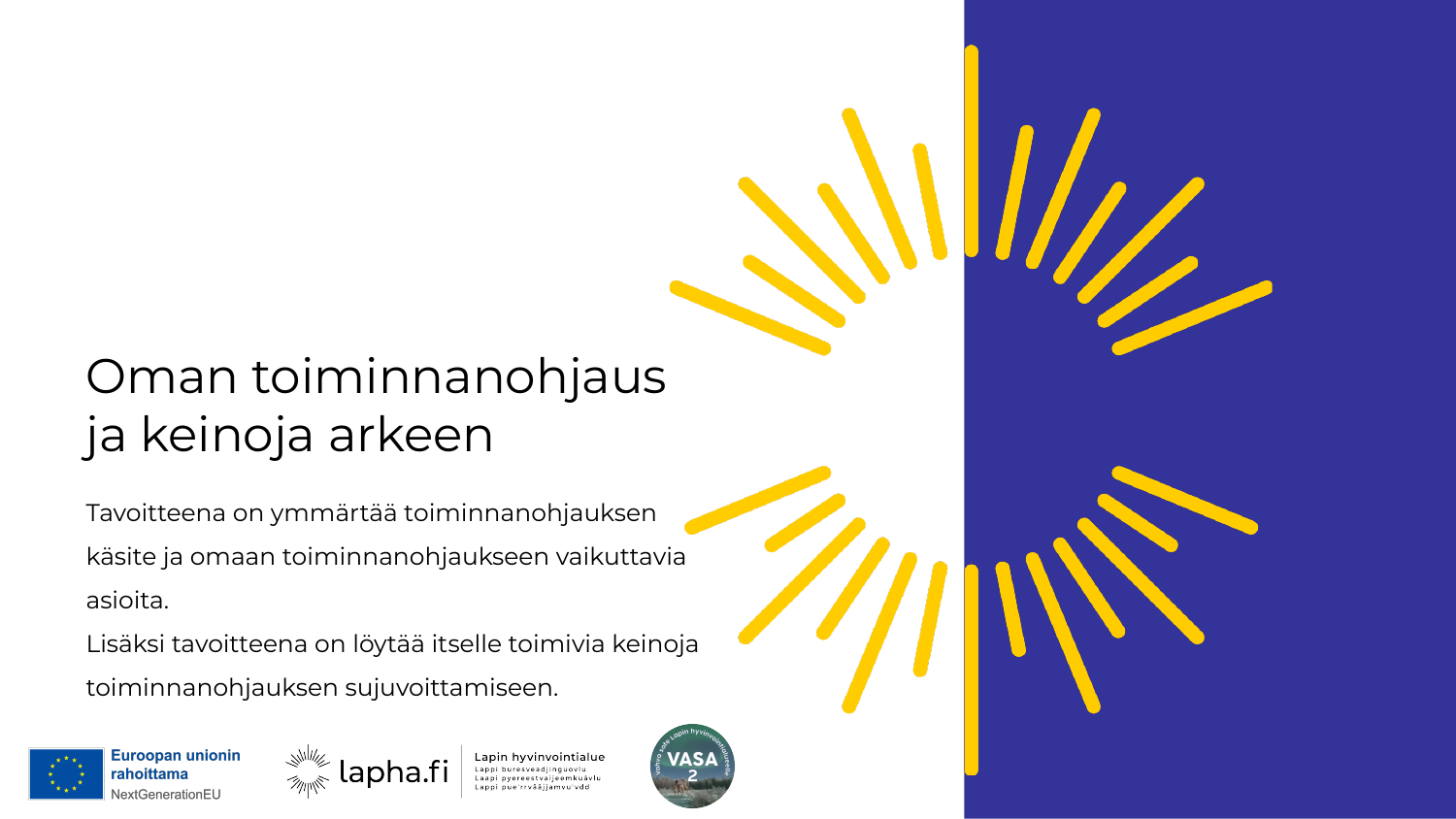

# Oman toiminnanohjaus ja keinoja arkeen
Tavoitteena on ymmärtää toiminnanohjauksen käsite ja omaan toiminnanohjaukseen vaikuttavia asioita.
Lisäksi tavoitteena on löytää itselle toimivia keinoja toiminnanohjauksen sujuvoittamiseen.